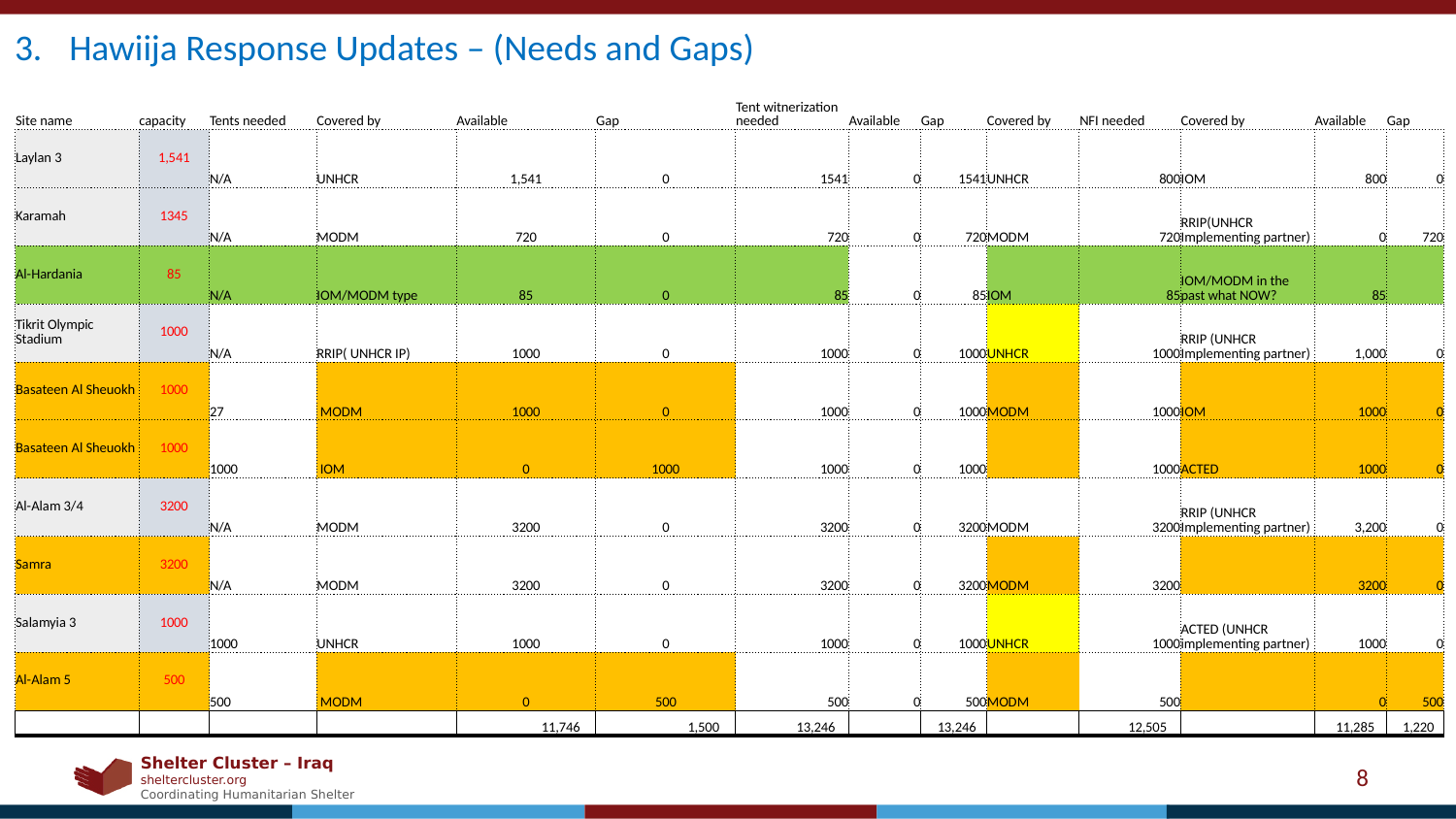

Hawiija Response Updates – (Needs and Gaps)
| Site name | capacity | Tents needed | Covered by | Available | Gap | Tent witnerization needed | Available | Gap | Covered by | NFI needed | Covered by | Available | Gap |
| --- | --- | --- | --- | --- | --- | --- | --- | --- | --- | --- | --- | --- | --- |
| Laylan 3 | 1,541 | N/A | UNHCR | 1,541 | 0 | 1541 | 0 | 1541 | UNHCR | 800 | IOM | 800 | 0 |
| Karamah | 1345 | N/A | MODM | 720 | 0 | 720 | 0 | 720 | MODM | 720 | RRIP(UNHCR Implementing partner) | 0 | 720 |
| Al-Hardania | 85 | N/A | IOM/MODM type | 85 | 0 | 85 | 0 | 85 | IOM | 85 | IOM/MODM in the past what NOW? | 85 |  |
| Tikrit Olympic Stadium | 1000 | N/A | RRIP( UNHCR IP) | 1000 | 0 | 1000 | 0 | 1000 | UNHCR | 1000 | RRIP (UNHCR Implementing partner) | 1,000 | 0 |
| Basateen Al Sheuokh | 1000 | 27 | MODM | 1000 | 0 | 1000 | 0 | 1000 | MODM | 1000 | IOM | 1000 | 0 |
| Basateen Al Sheuokh | 1000 | 1000 | IOM | 0 | 1000 | 1000 | 0 | 1000 |  | 1000 | ACTED | 1000 | 0 |
| Al-Alam 3/4 | 3200 | N/A | MODM | 3200 | 0 | 3200 | 0 | 3200 | MODM | 3200 | RRIP (UNHCR Implementing partner) | 3,200 | 0 |
| Samra | 3200 | N/A | MODM | 3200 | 0 | 3200 | 0 | 3200 | MODM | 3200 |  | 3200 | 0 |
| Salamyia 3 | 1000 | 1000 | UNHCR | 1000 | 0 | 1000 | 0 | 1000 | UNHCR | 1000 | ACTED (UNHCR implementing partner) | 1000 | 0 |
| Al-Alam 5 | 500 | 500 | MODM | 0 | 500 | 500 | 0 | 500 | MODM | 500 |  | 0 | 500 |
|  |  |  |  | 11,746 | 1,500 | 13,246 |  | 13,246 |  | 12,505 |  | 11,285 | 1,220 |
8